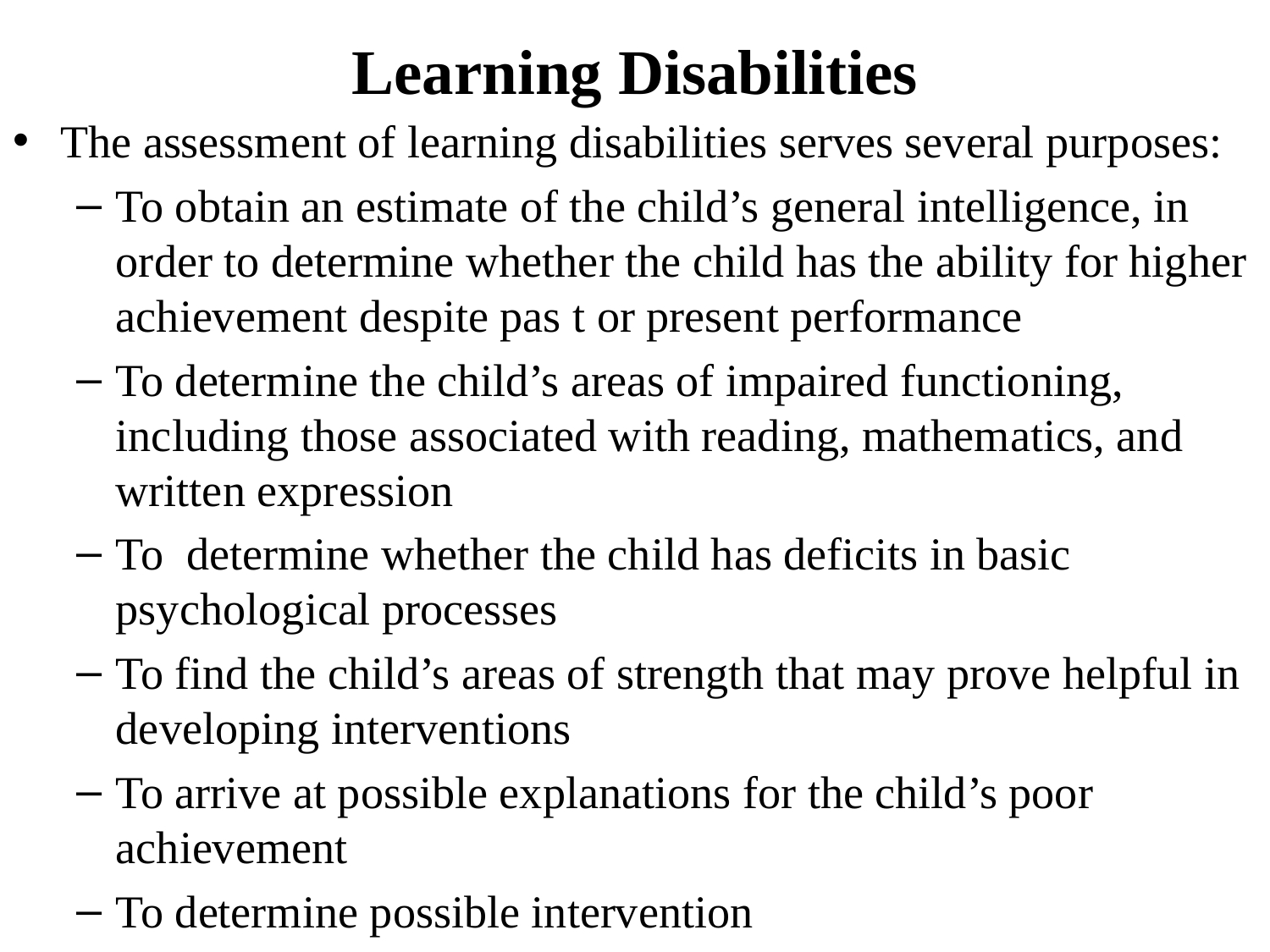

# Learning Disabilities
The assessment of learning disabilities serves several purposes:
To obtain an estimate of the child’s general intelligence, in order to determine whether the child has the ability for higher achievement despite pas t or present performance
To determine the child’s areas of impaired functioning, including those associated with reading, mathematics, and written expression
To  determine whether the child has deficits in basic psychological processes
To find the child’s areas of strength that may prove helpful in developing interventions
To arrive at possible explanations for the child’s poor achievement
To determine possible intervention